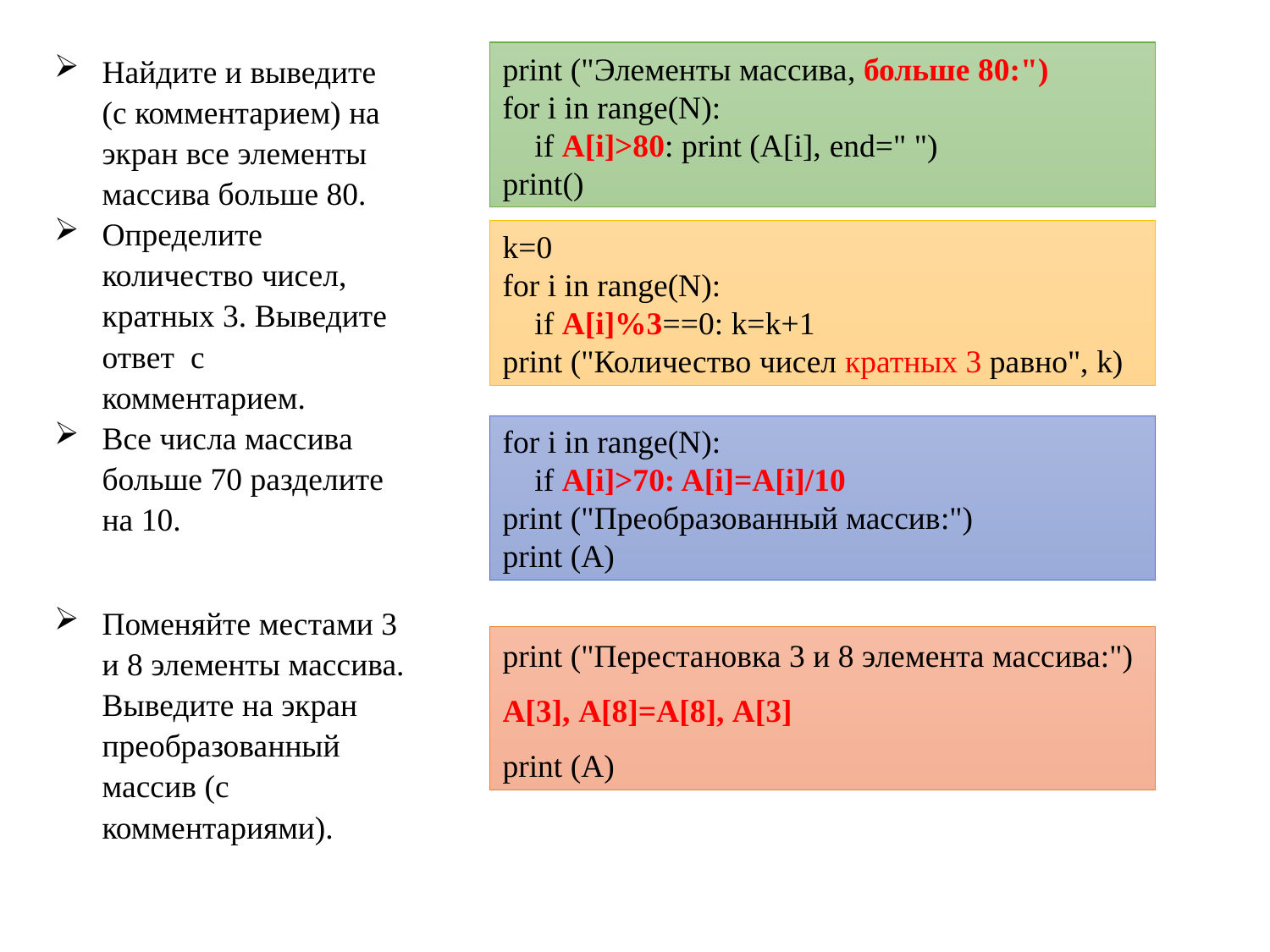

Найдите и выведите (с комментарием) на экран все элементы массива больше 80.
Определите количество чисел, кратных 3. Выведите ответ  с комментарием.
Все числа массива больше 70 разделите на 10.

Поменяйте местами 3 и 8 элементы массива. Выведите на экран преобразованный массив (с комментариями).
print ("Элементы массива, больше 80:")
for i in range(N):
    if A[i]>80: print (A[i], end=" ")
print()
k=0
for i in range(N):
    if A[i]%3==0: k=k+1
print ("Количество чисел кратных 3 равно", k)
for i in range(N):
    if A[i]>70: A[i]=A[i]/10
print ("Преобразованный массив:")
print (A)
print ("Перестановка 3 и 8 элемента массива:")
A[3], A[8]=A[8], A[3]
print (A)